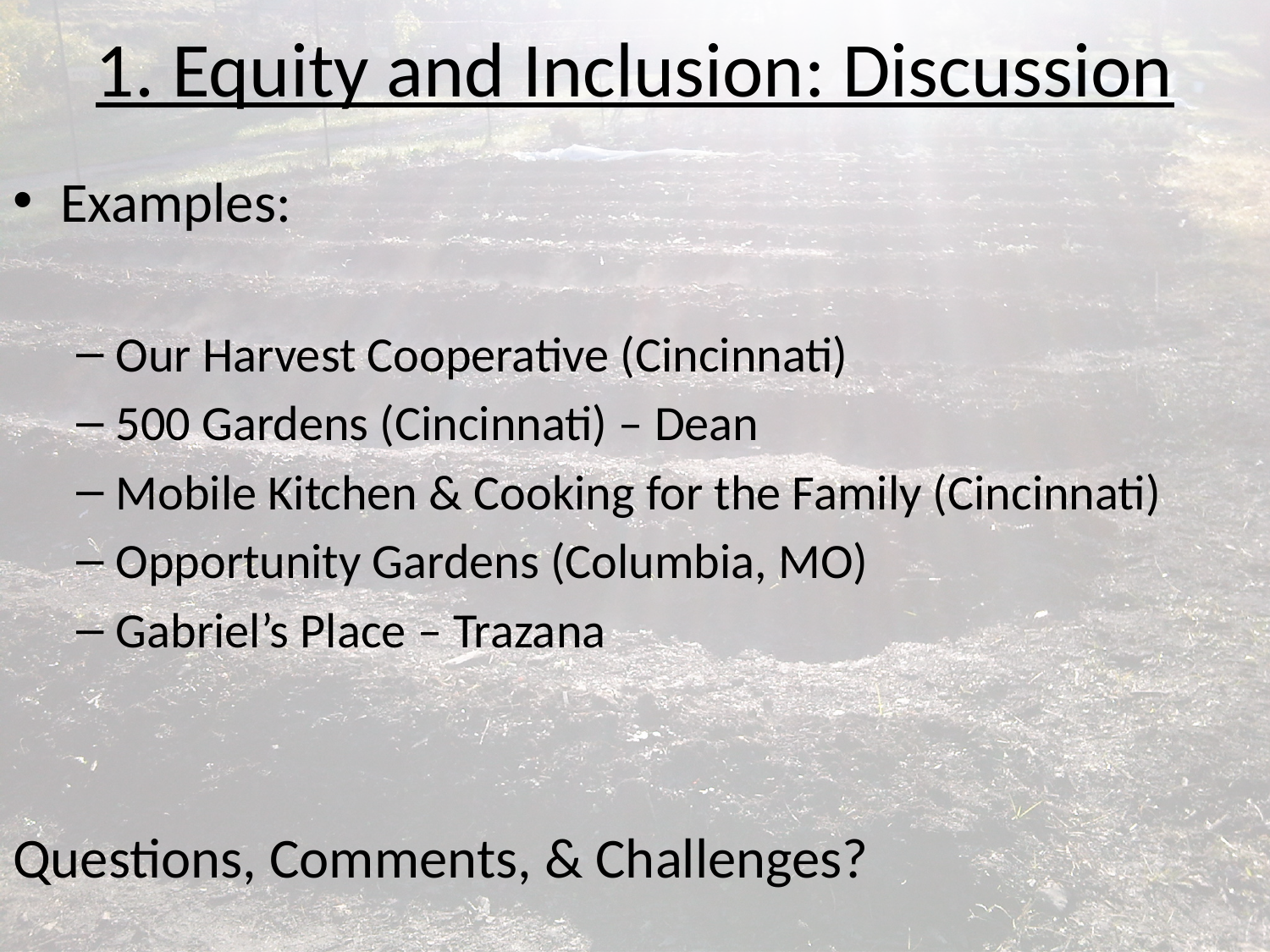

# 1. Equity and Inclusion: Discussion
Examples:

Our Harvest Cooperative (Cincinnati)
500 Gardens (Cincinnati) – Dean
Mobile Kitchen & Cooking for the Family (Cincinnati)
Opportunity Gardens (Columbia, MO)
Gabriel’s Place – Trazana

Questions, Comments, & Challenges?